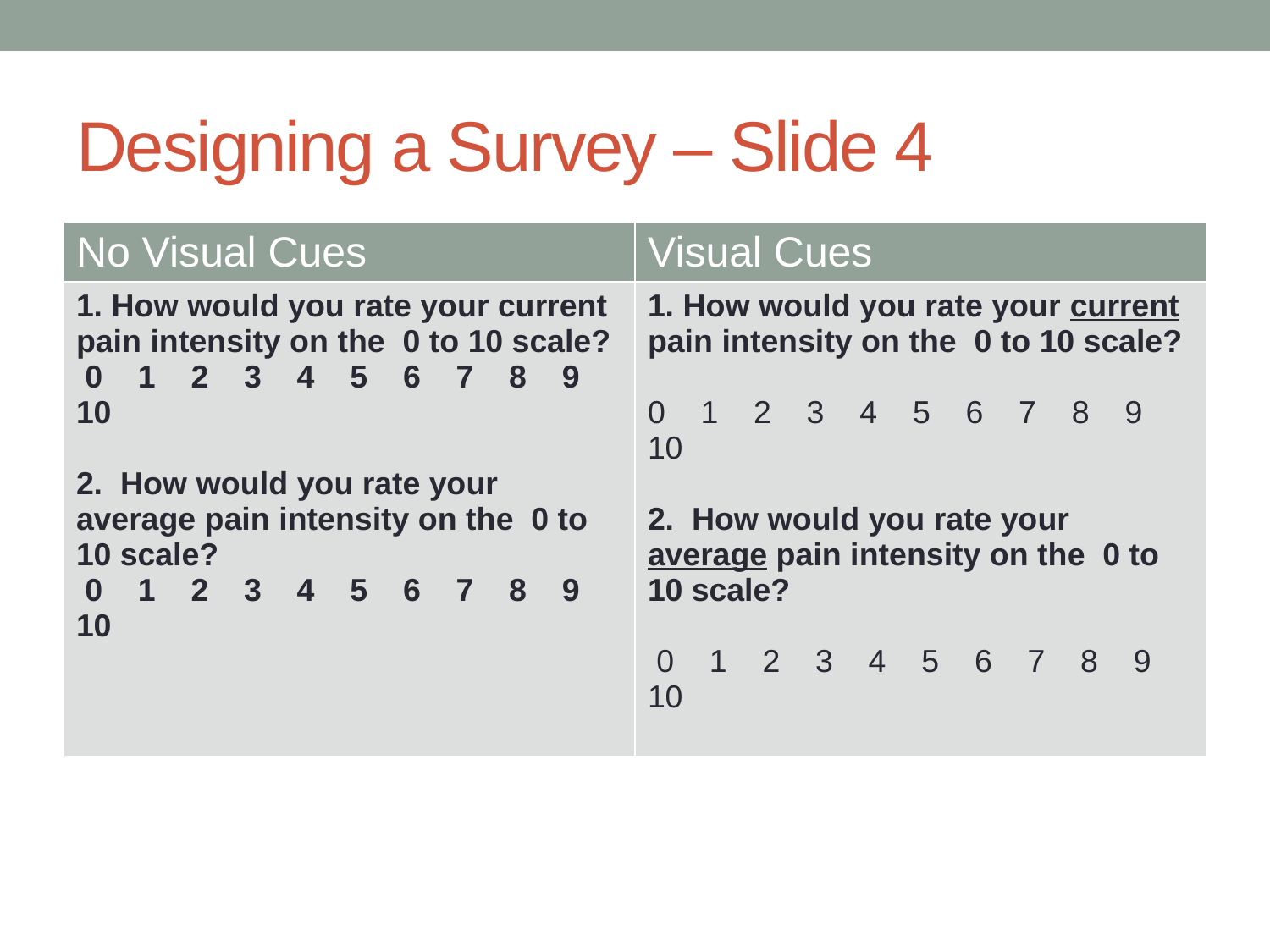

# Designing a Survey – Slide 4
| No Visual Cues | Visual Cues |
| --- | --- |
| 1. How would you rate your current pain intensity on the 0 to 10 scale? 0 1 2 3 4 5 6 7 8 9 10 2. How would you rate your average pain intensity on the 0 to 10 scale? 0 1 2 3 4 5 6 7 8 9 10 | 1. How would you rate your current pain intensity on the 0 to 10 scale? 0 1 2 3 4 5 6 7 8 9 10 2. How would you rate your average pain intensity on the 0 to 10 scale? 0 1 2 3 4 5 6 7 8 9 10 |